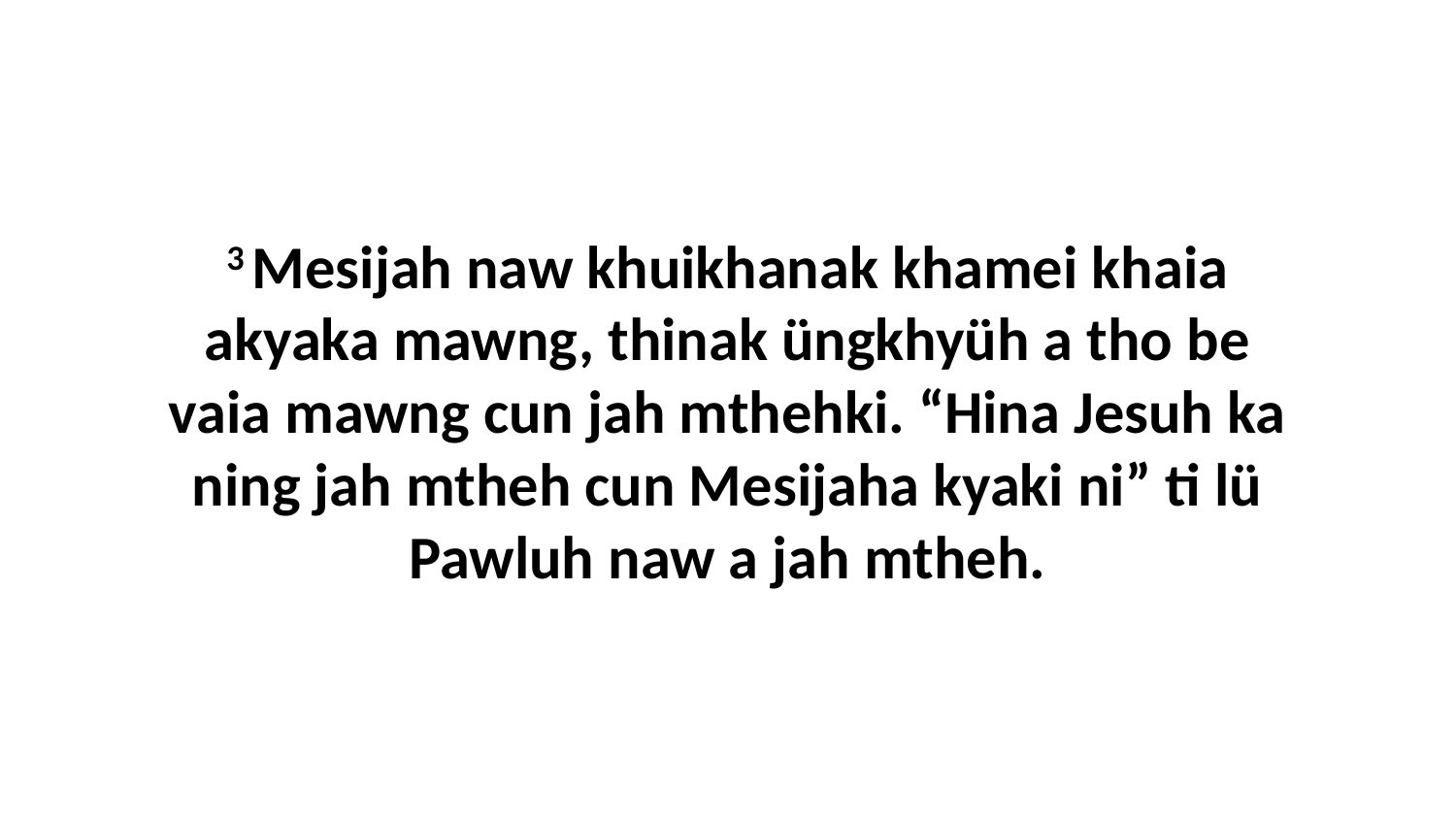

3 Mesijah naw khuikhanak khamei khaia akyaka mawng, thinak üngkhyüh a tho be vaia mawng cun jah mthehki. “Hina Jesuh ka ning jah mtheh cun Mesijaha kyaki ni” ti lü Pawluh naw a jah mtheh.